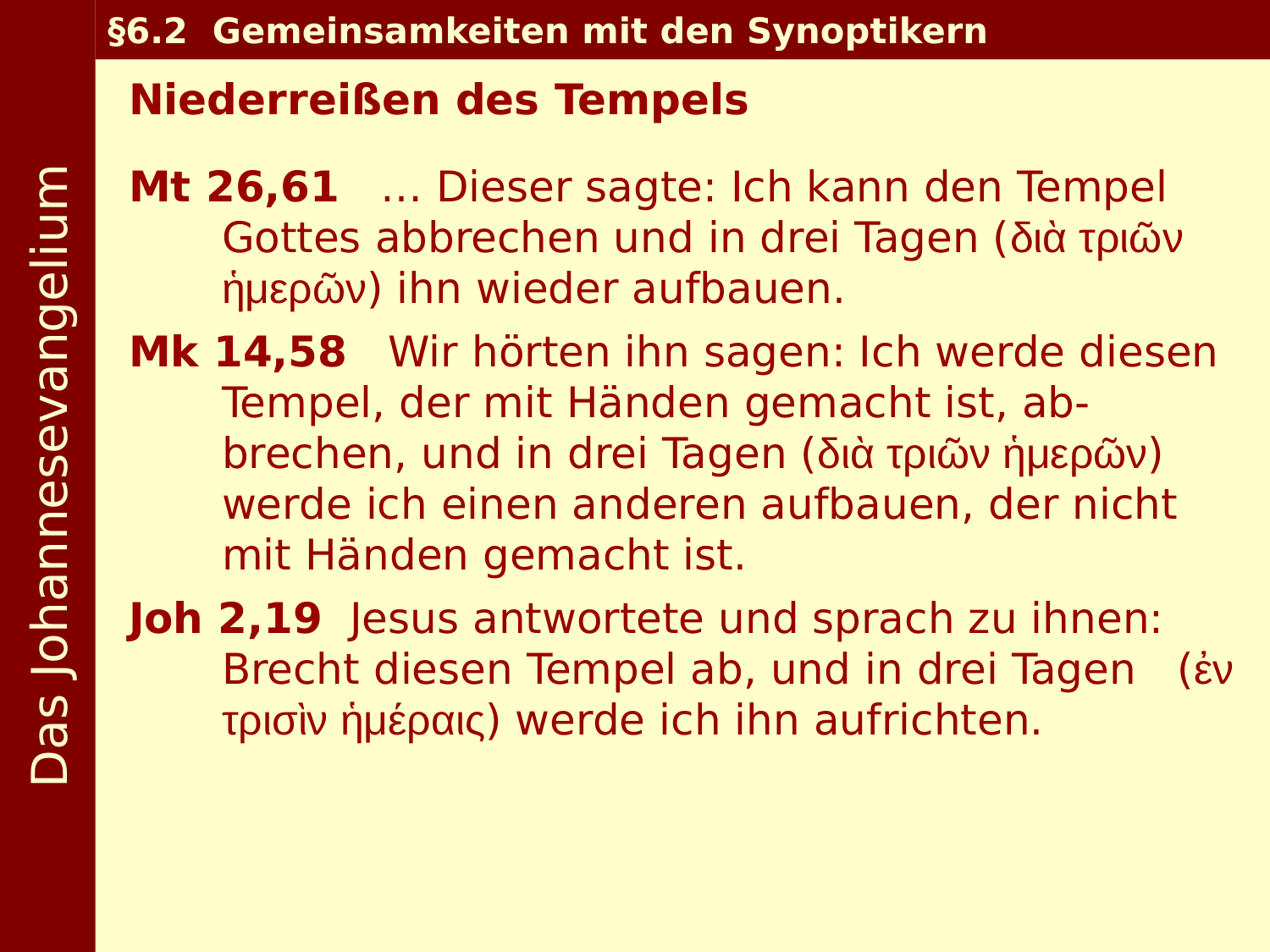

Das Johannesevangelium
§6.2  Gemeinsamkeiten mit den Synoptikern
Niederreißen des Tempels

Mt 26,61   … Dieser sagte: Ich kann den Tempel Gottes abbrechen und in drei Tagen (διὰ τριῶν ἡμερῶν) ihn wieder aufbauen.
Mk 14,58   Wir hörten ihn sagen: Ich werde diesen Tempel, der mit Händen gemacht ist, ab-brechen, und in drei Tagen (διὰ τριῶν ἡμερῶν) werde ich einen anderen aufbauen, der nicht mit Händen gemacht ist.
Joh 2,19  Jesus antwortete und sprach zu ihnen: Brecht diesen Tempel ab, und in drei Tagen   (ἐν τρισὶν ἡμέραις) werde ich ihn aufrichten.